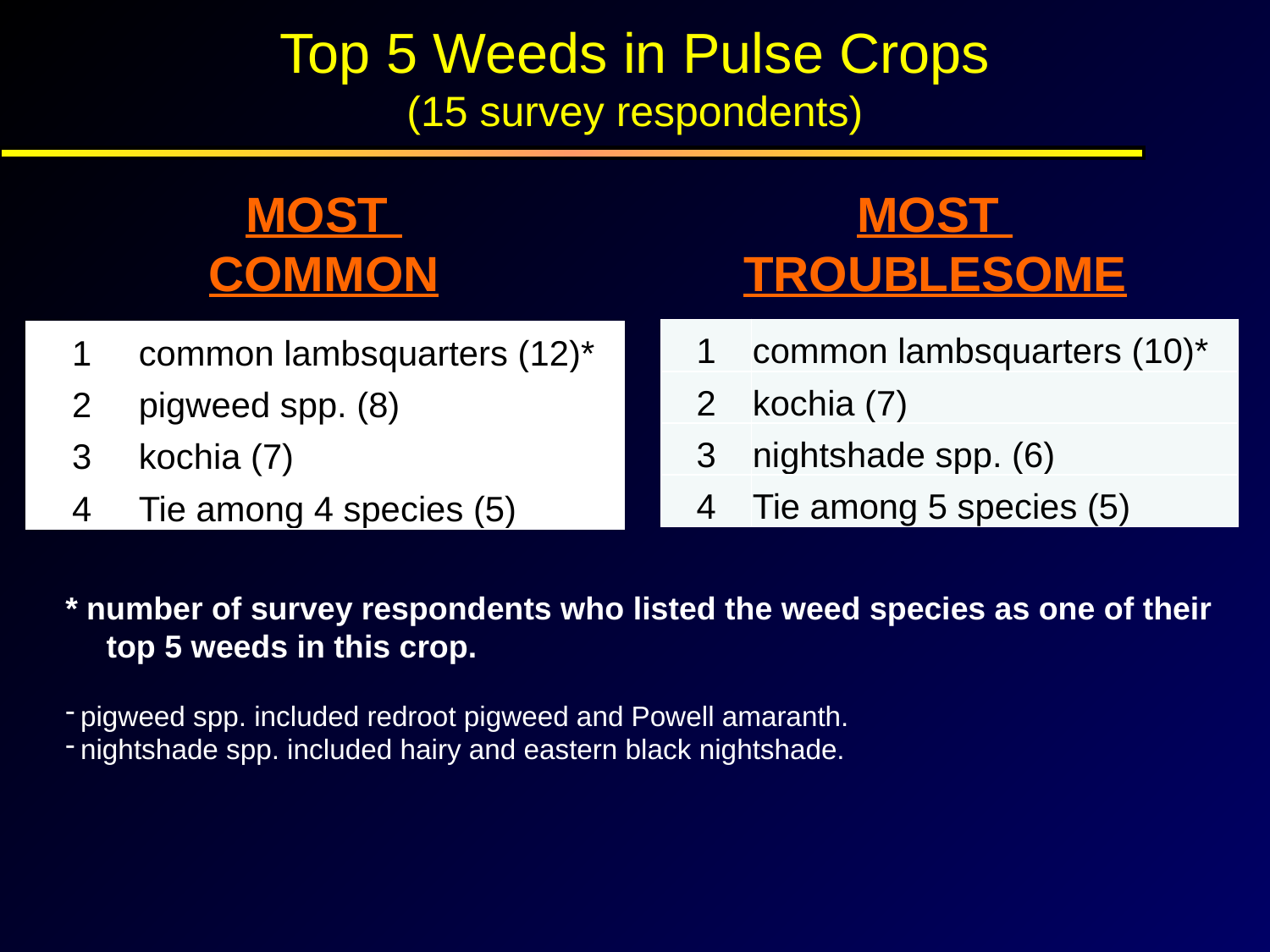

Top 5 Weeds in Pulse Crops
(15 survey respondents)

MOST
COMMON
MOST
TROUBLESOME
| 1 | common lambsquarters (10)\* |
| --- | --- |
| 2 | kochia (7) |
| 3 | nightshade spp. (6) |
| 4 | Tie among 5 species (5) |
| 1 | common lambsquarters (12)\* |
| --- | --- |
| 2 | pigweed spp. (8) |
| 3 | kochia (7) |
| 4 | Tie among 4 species (5) |
* number of survey respondents who listed the weed species as one of their  top 5 weeds in this crop.

pigweed spp. included redroot pigweed and Powell amaranth.
nightshade spp. included hairy and eastern black nightshade.